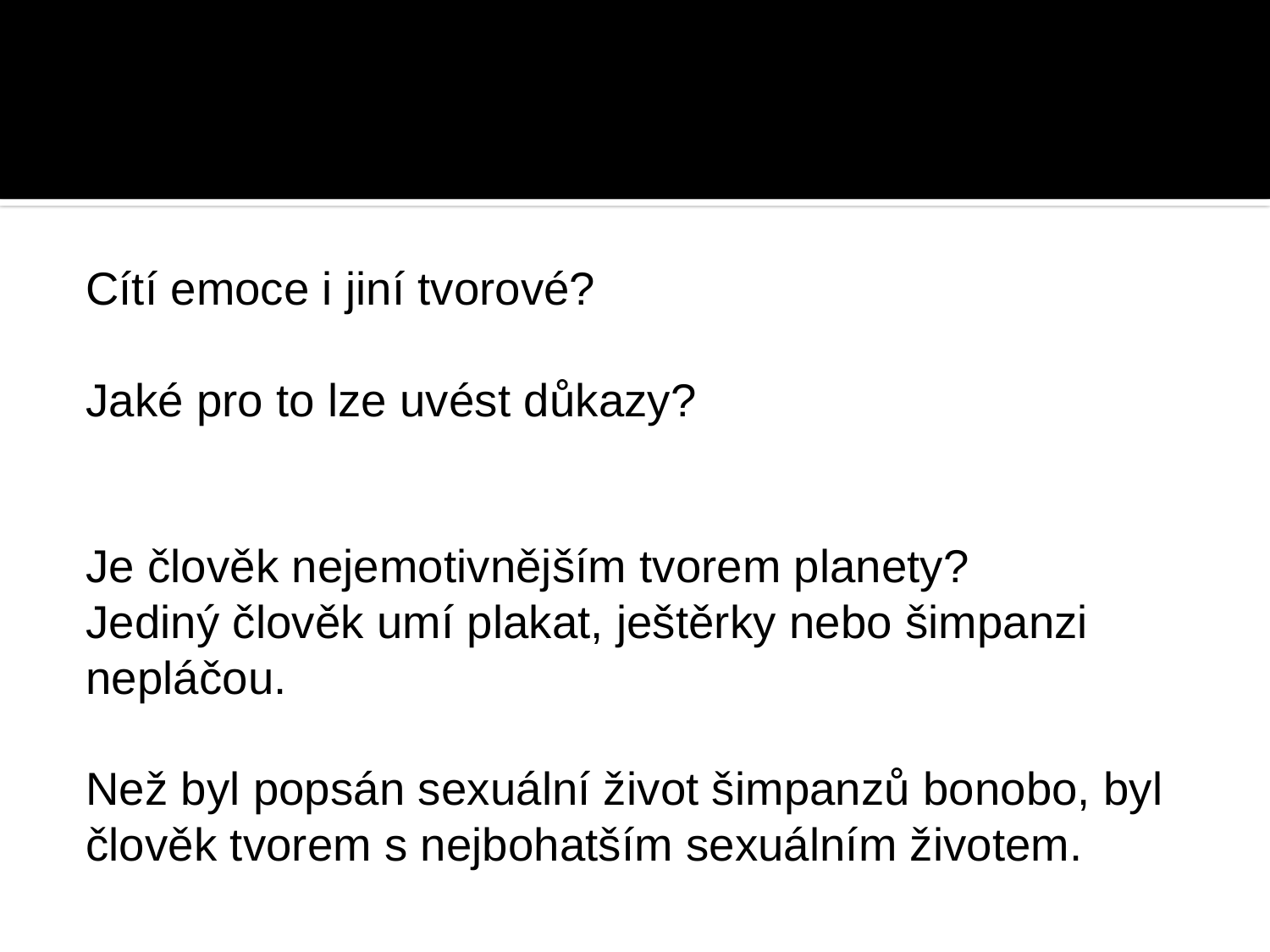

#
Cítí emoce i jiní tvorové?

Jaké pro to lze uvést důkazy?

Je člověk nejemotivnějším tvorem planety?
Jediný člověk umí plakat, ještěrky nebo šimpanzi nepláčou.

Než byl popsán sexuální život šimpanzů bonobo, byl člověk tvorem s nejbohatším sexuálním životem.